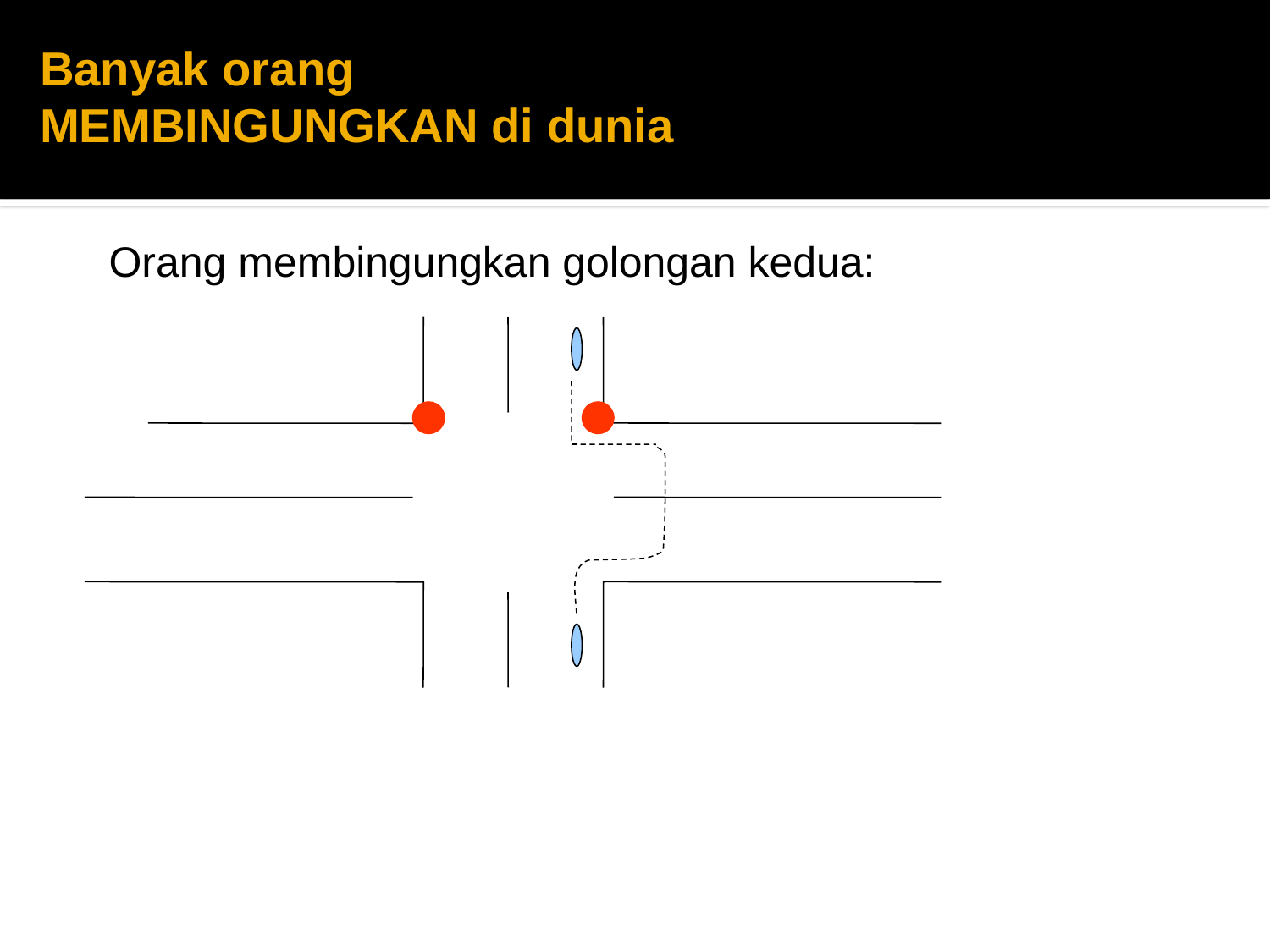

Banyak orang
MEMBINGUNGKAN di dunia
Orang membingungkan golongan kedua: